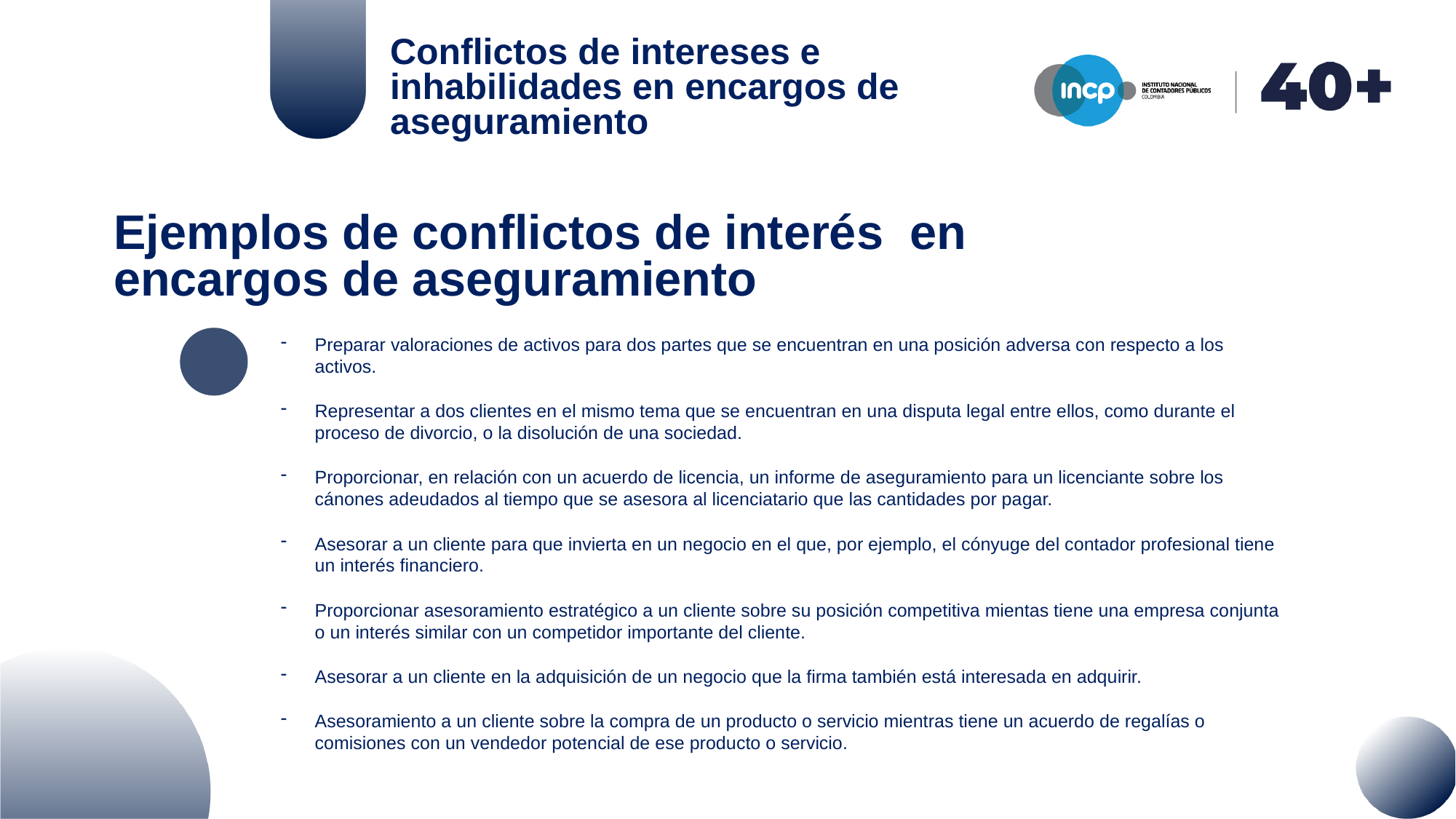

Conflictos de intereses e inhabilidades en encargos de aseguramiento
Ejemplos de conflictos de interés  en encargos de aseguramiento

Preparar valoraciones de activos para dos partes que se encuentran en una posición adversa con respecto a los activos.
Representar a dos clientes en el mismo tema que se encuentran en una disputa legal entre ellos, como durante el proceso de divorcio, o la disolución de una sociedad.
Proporcionar, en relación con un acuerdo de licencia, un informe de aseguramiento para un licenciante sobre los cánones adeudados al tiempo que se asesora al licenciatario que las cantidades por pagar.
Asesorar a un cliente para que invierta en un negocio en el que, por ejemplo, el cónyuge del contador profesional tiene un interés financiero.
Proporcionar asesoramiento estratégico a un cliente sobre su posición competitiva mientas tiene una empresa conjunta o un interés similar con un competidor importante del cliente.
Asesorar a un cliente en la adquisición de un negocio que la firma también está interesada en adquirir.
Asesoramiento a un cliente sobre la compra de un producto o servicio mientras tiene un acuerdo de regalías o comisiones con un vendedor potencial de ese producto o servicio.